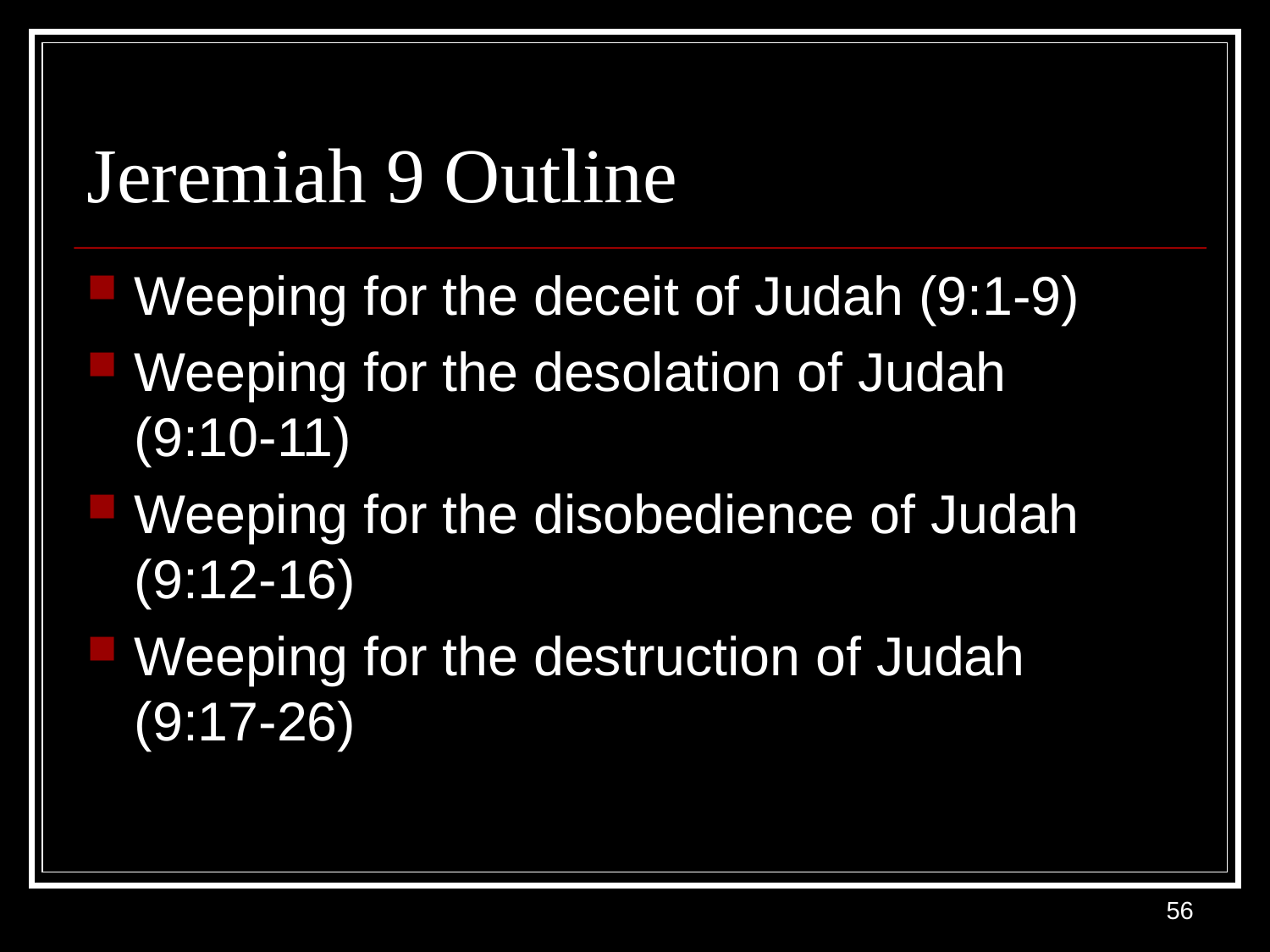

# Jeremiah 9 Outline
Weeping for the deceit of Judah (9:1-9)
Weeping for the desolation of Judah     (9:10-11)
Weeping for the disobedience of Judah (9:12-16)
Weeping for the destruction of Judah  (9:17-26)
56